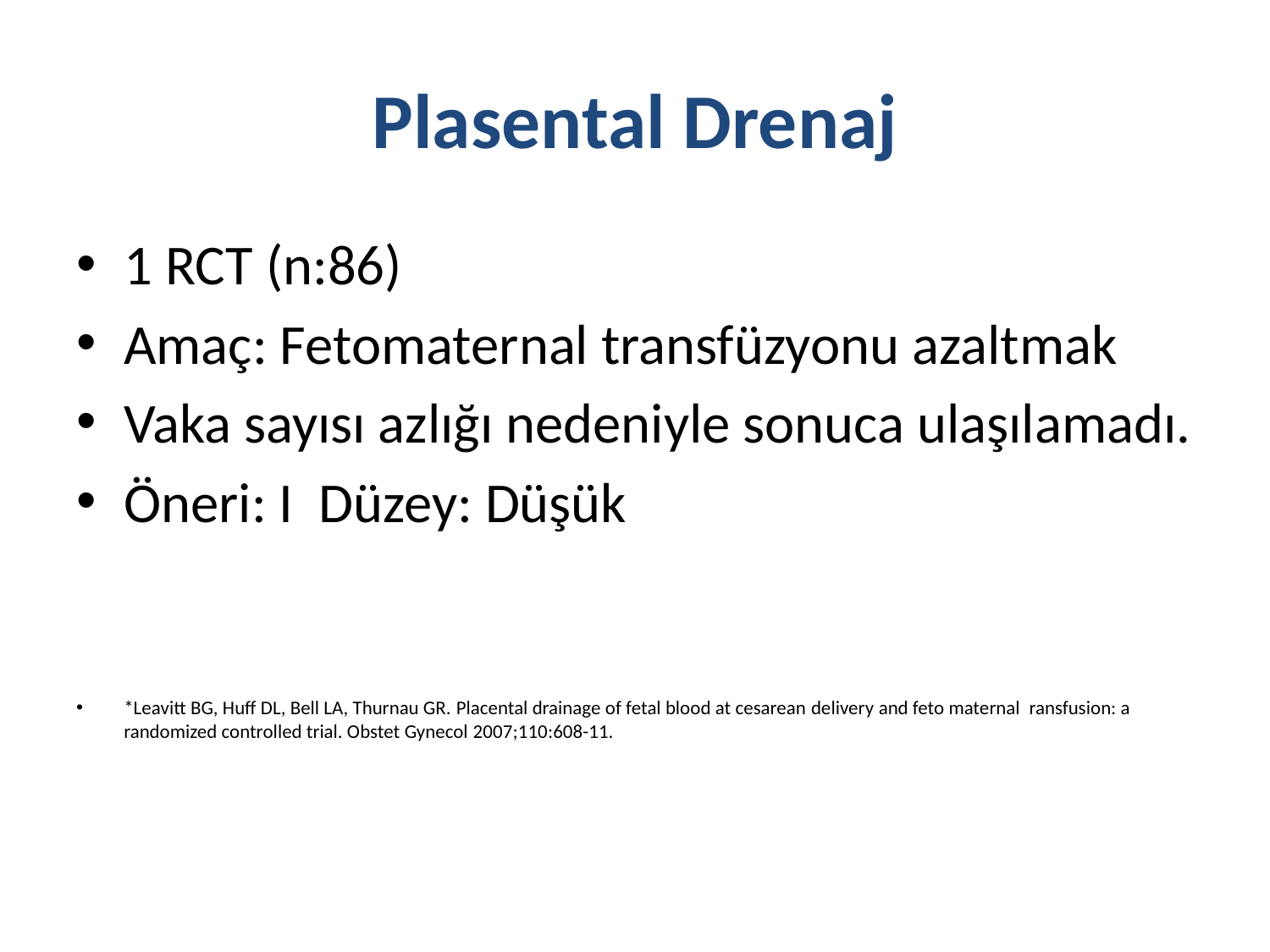

# Plasental Drenaj
1 RCT (n:86)
Amaç: Fetomaternal transfüzyonu azaltmak
Vaka sayısı azlığı nedeniyle sonuca ulaşılamadı.
Öneri: I  Düzey: Düşük

*Leavitt BG, Huff DL, Bell LA, Thurnau GR. Placental drainage of fetal blood at cesarean delivery and feto maternal  ransfusion: a randomized controlled trial. Obstet Gynecol 2007;110:608-11.